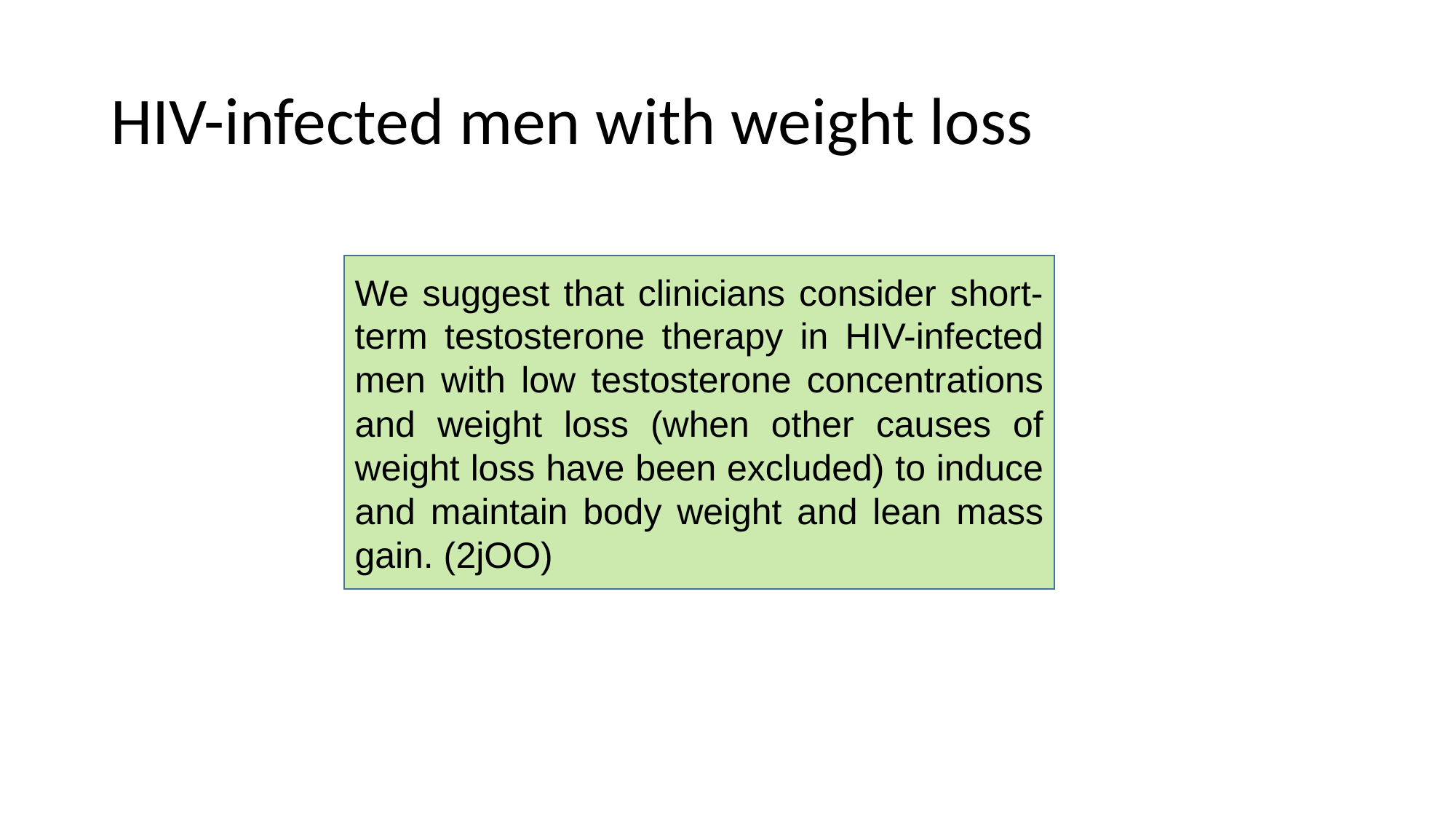

# HIV-infected men with weight loss

We suggest that clinicians consider short-term testosterone therapy in HIV-infected men with low testosterone concentrations and weight loss (when other causes of weight loss have been excluded) to induce and maintain body weight and lean mass gain. (2jOO)